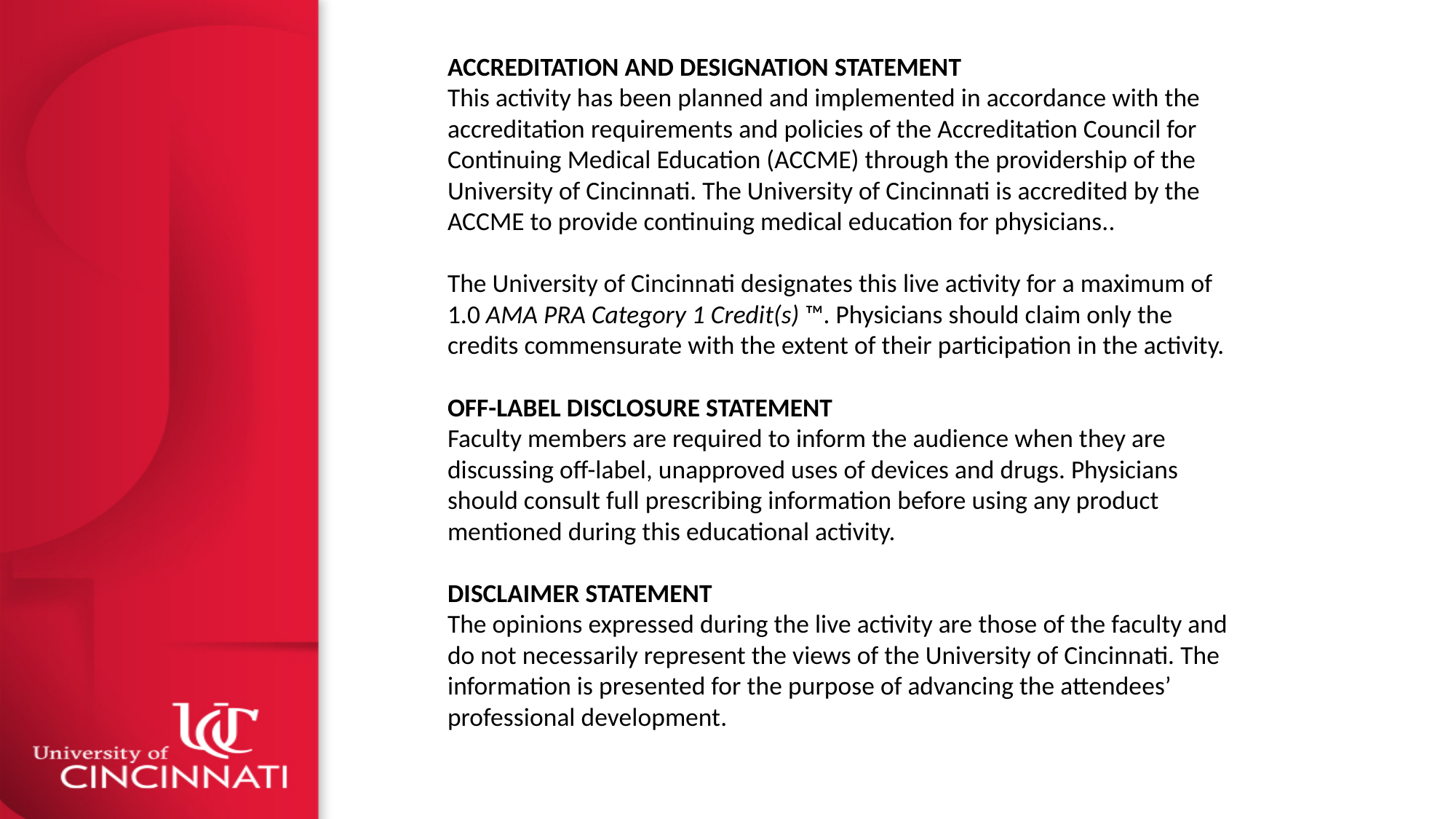

ACCREDITATION AND DESIGNATION STATEMENT
This activity has been planned and implemented in accordance with the accreditation requirements and policies of the Accreditation Council for Continuing Medical Education (ACCME) through the providership of the University of Cincinnati. The University of Cincinnati is accredited by the ACCME to provide continuing medical education for physicians..

The University of Cincinnati designates this live activity for a maximum of 1.0 AMA PRA Category 1 Credit(s) ™. Physicians should claim only the credits commensurate with the extent of their participation in the activity.

OFF-LABEL DISCLOSURE STATEMENT
Faculty members are required to inform the audience when they are discussing off-label, unapproved uses of devices and drugs. Physicians should consult full prescribing information before using any product mentioned during this educational activity.

DISCLAIMER STATEMENT
The opinions expressed during the live activity are those of the faculty and do not necessarily represent the views of the University of Cincinnati. The information is presented for the purpose of advancing the attendees’ professional development.